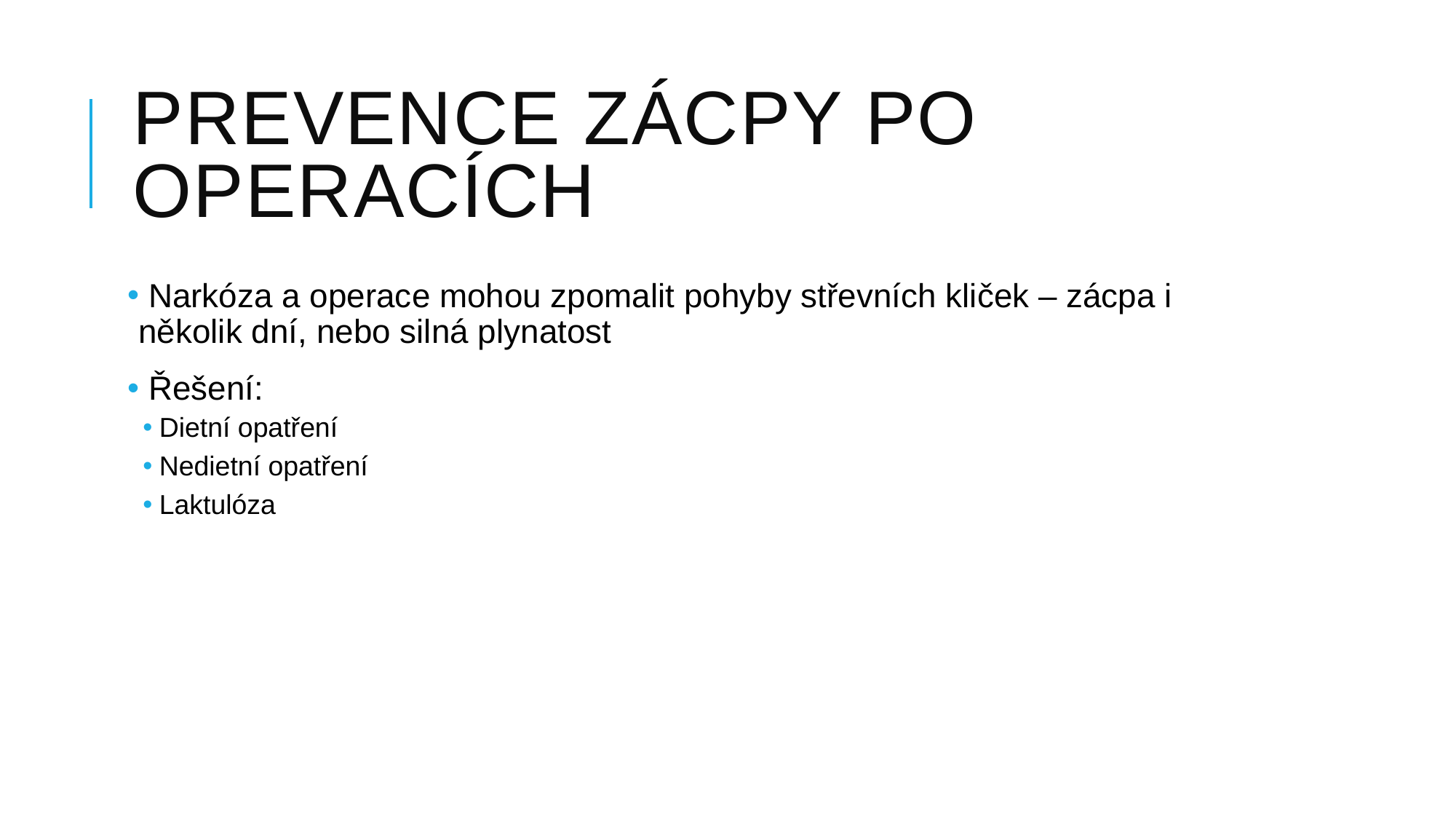

# Prevence zácpy po operacích
 Narkóza a operace mohou zpomalit pohyby střevních kliček – zácpa i několik dní, nebo silná plynatost
 Řešení:
Dietní opatření
Nedietní opatření
Laktulóza